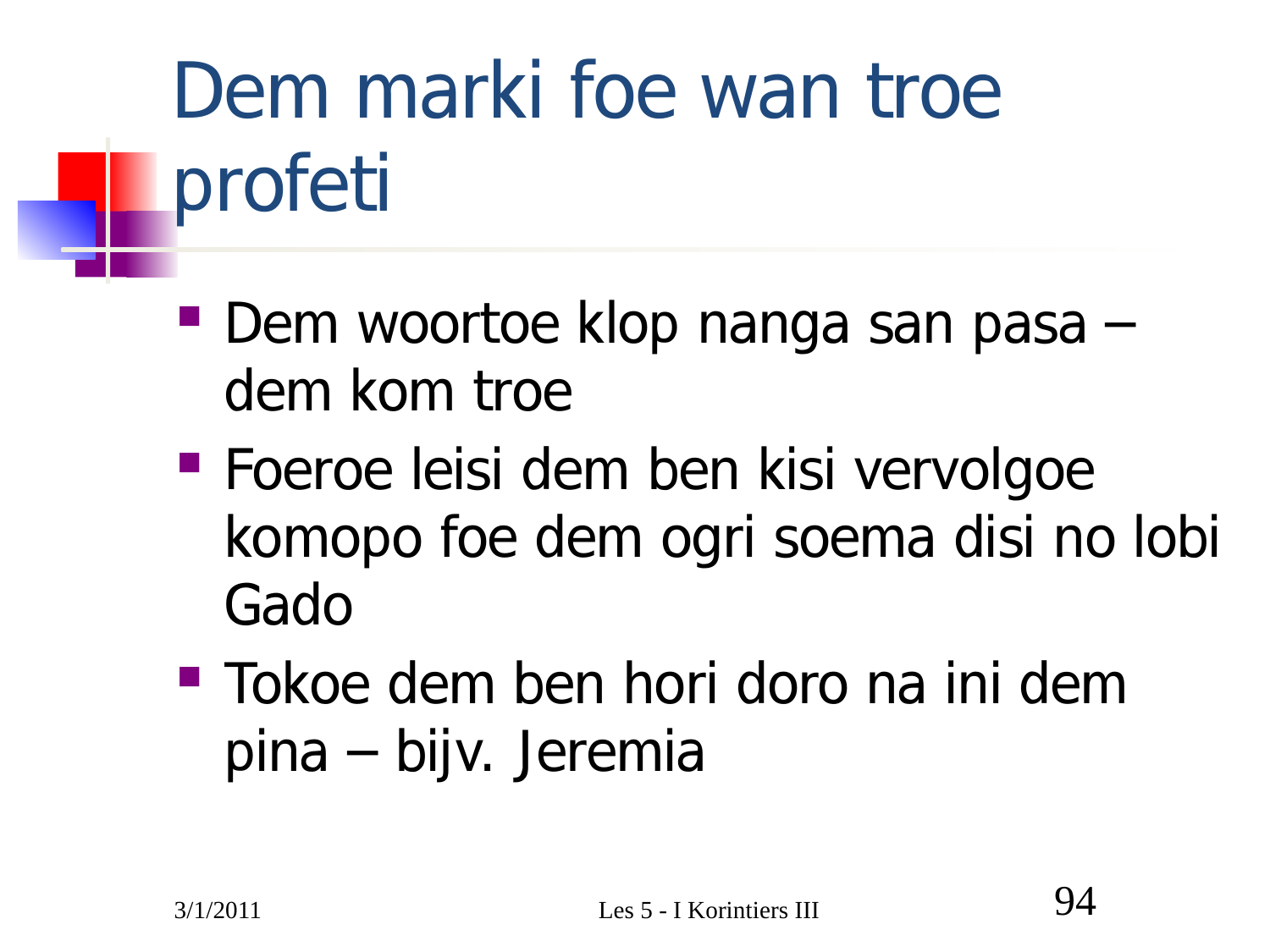

# Dem marki foe wan troe profeti
Dem woortoe klop nanga san pasa – dem kom troe
Foeroe leisi dem ben kisi vervolgoe komopo foe dem ogri soema disi no lobi Gado
Tokoe dem ben hori doro na ini dem pina – bijv. Jeremia
3/1/2011
Les 5 - I Korintiers III
94